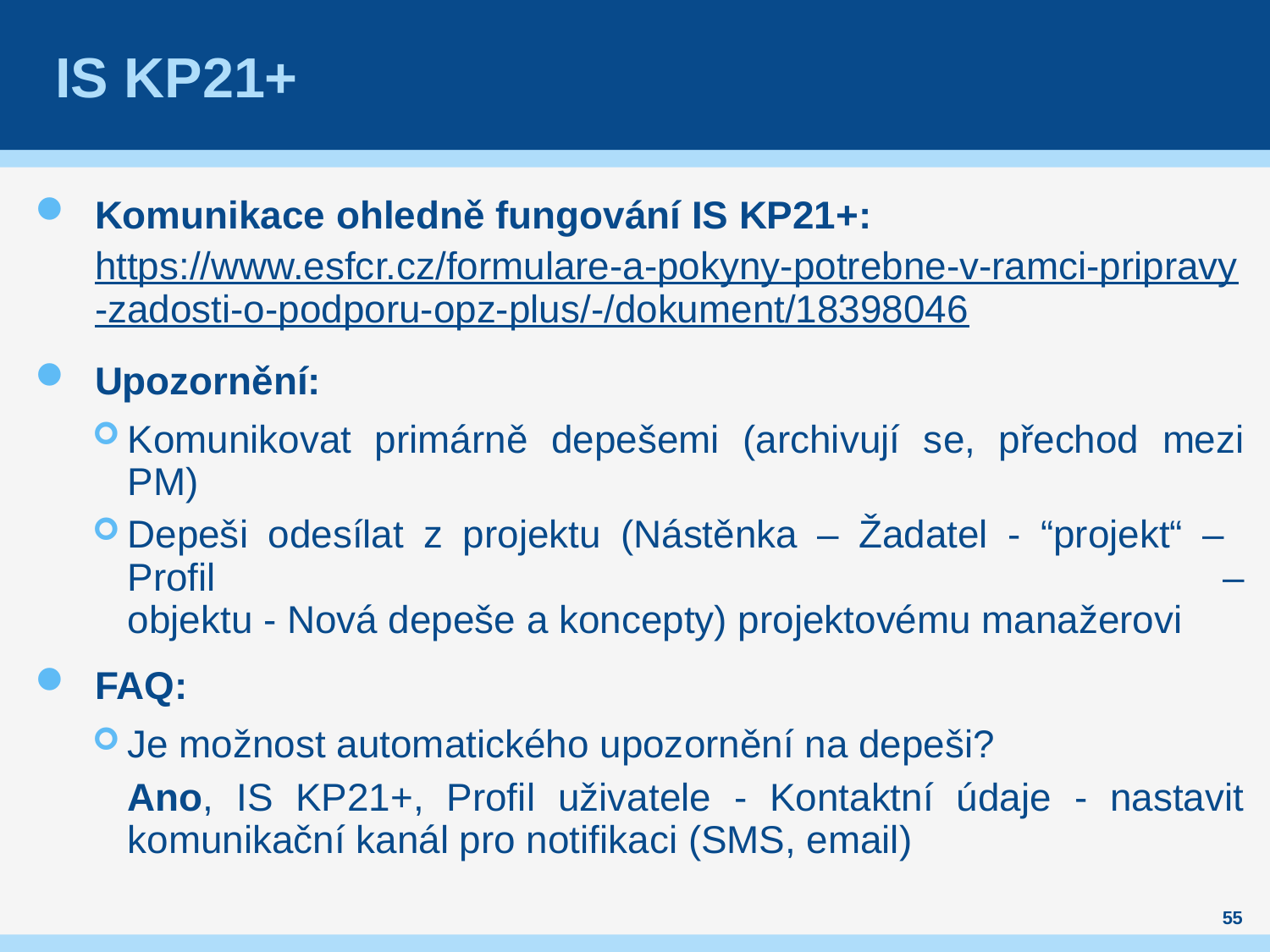

# IS KP21+
Komunikace ohledně fungování IS KP21+: https://www.esfcr.cz/formulare-a-pokyny-potrebne-v-ramci-pripravy-zadosti-o-podporu-opz-plus/-/dokument/18398046
Upozornění:
Komunikovat primárně depešemi (archivují se, přechod mezi PM)
Depeši odesílat z projektu (Nástěnka – Žadatel - “projekt“ –
Profil –
objektu - Nová depeše a koncepty) projektovému manažerovi
FAQ:
Je možnost automatického upozornění na depeši?
Ano, IS KP21+, Profil uživatele - Kontaktní údaje - nastavit komunikační kanál pro notifikaci (SMS, email)

55